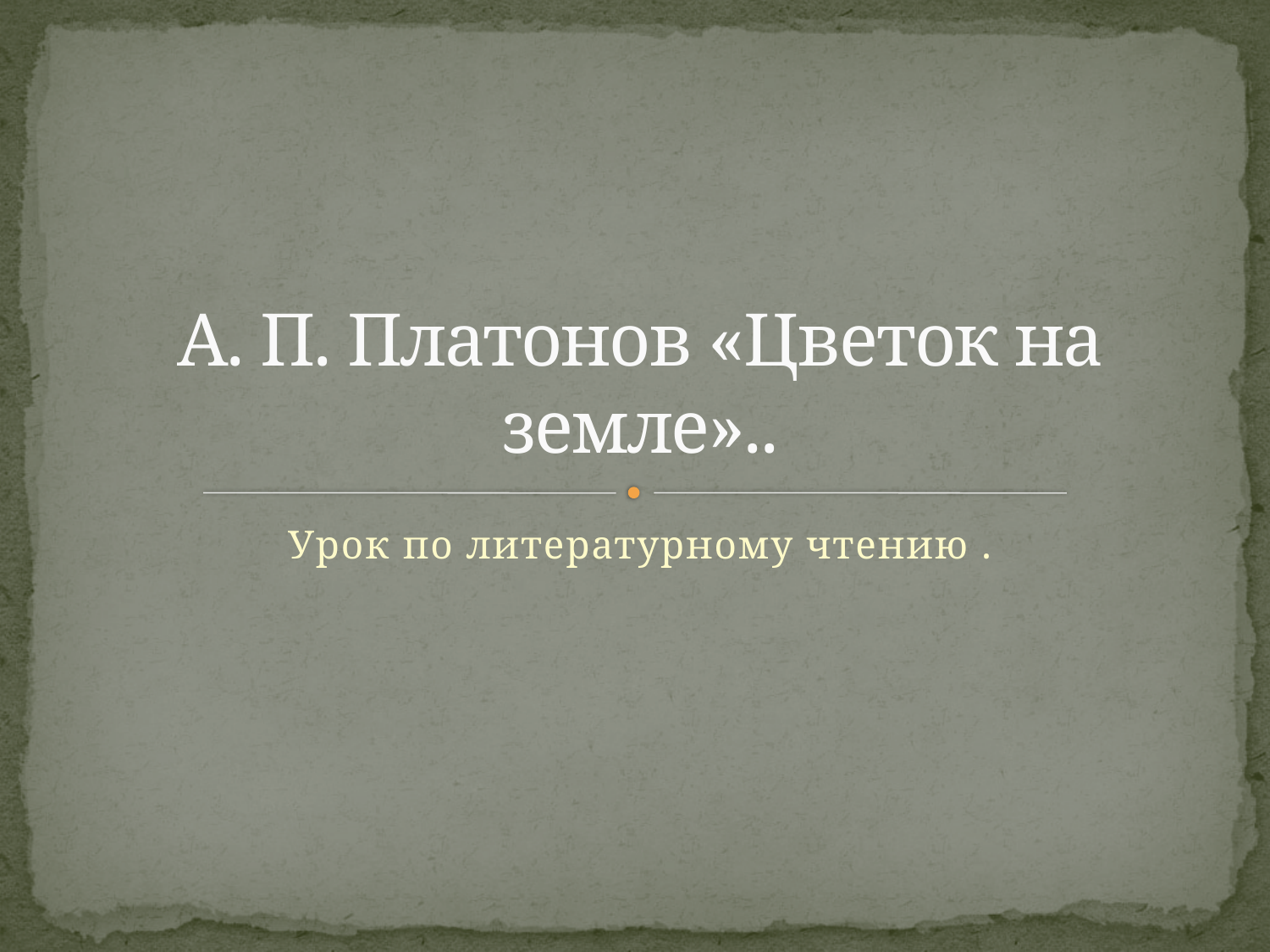

# А. П. Платонов «Цветок на земле»..
Урок по литературному чтению .